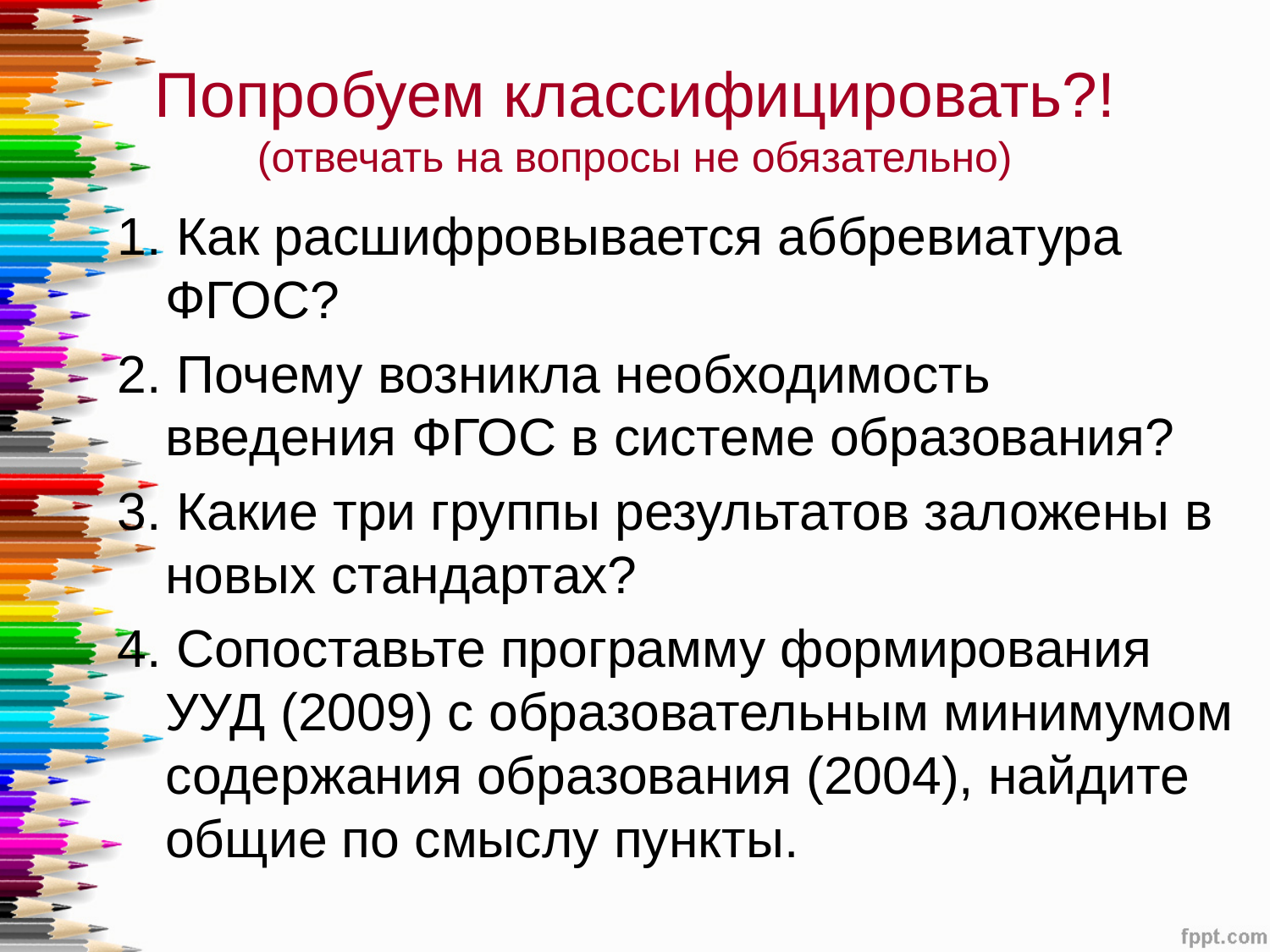

# Попробуем классифицировать?! (отвечать на вопросы не обязательно)
1. Как расшифровывается аббревиатура ФГОС?
2. Почему возникла необходимость введения ФГОС в системе образования?
3. Какие три группы результатов заложены в новых стандартах?
4. Сопоставьте программу формирования УУД (2009) с образовательным минимумом содержания образования (2004), найдите общие по смыслу пункты.